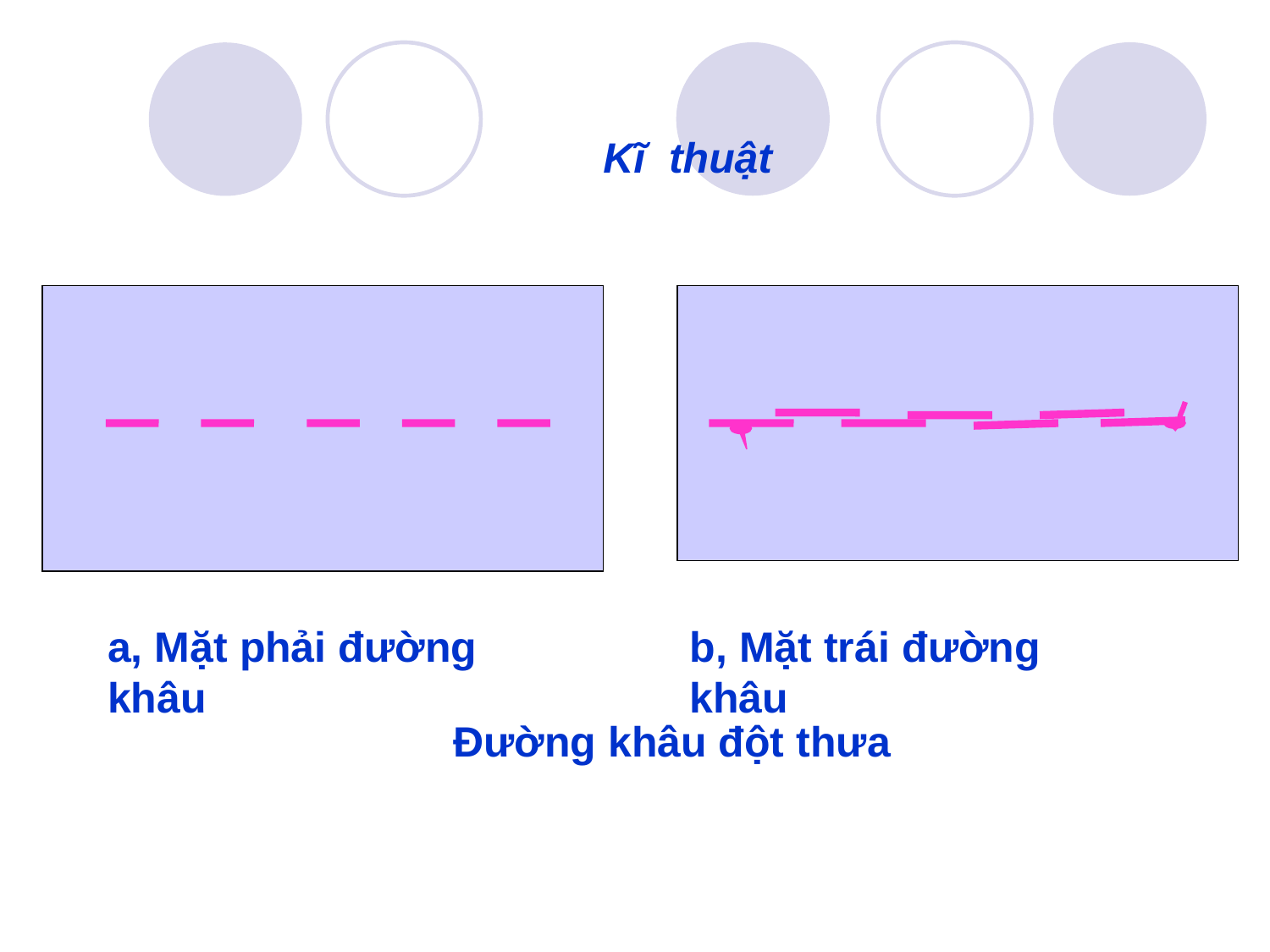

Kĩ  thuật

a, Mặt phải đường khâu
b, Mặt trái đường khâu
Đường khâu đột thưa